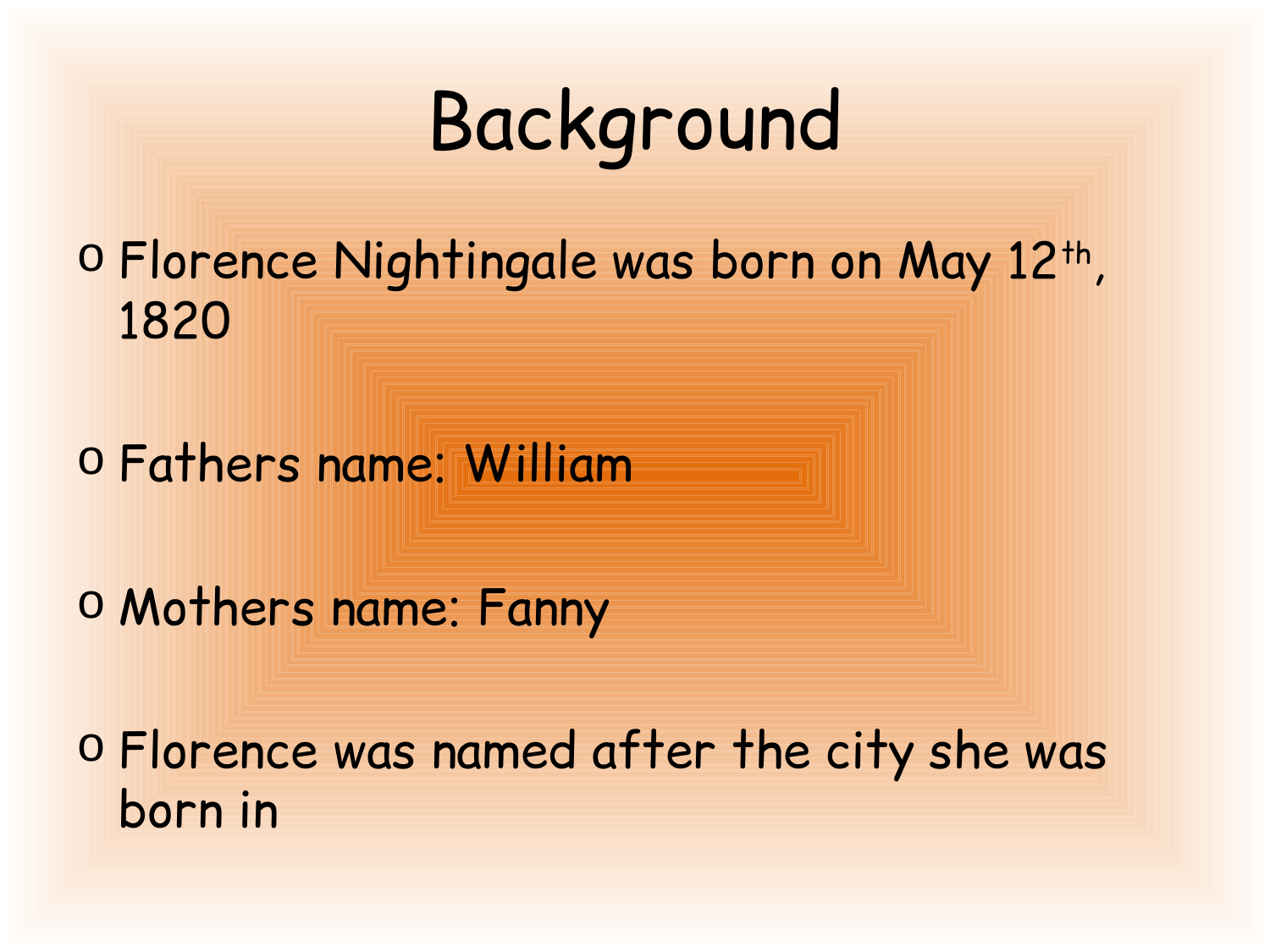

# Background
Florence Nightingale was born on May 12th, 1820

Fathers name: William

Mothers name: Fanny

Florence was named after the city she was born in